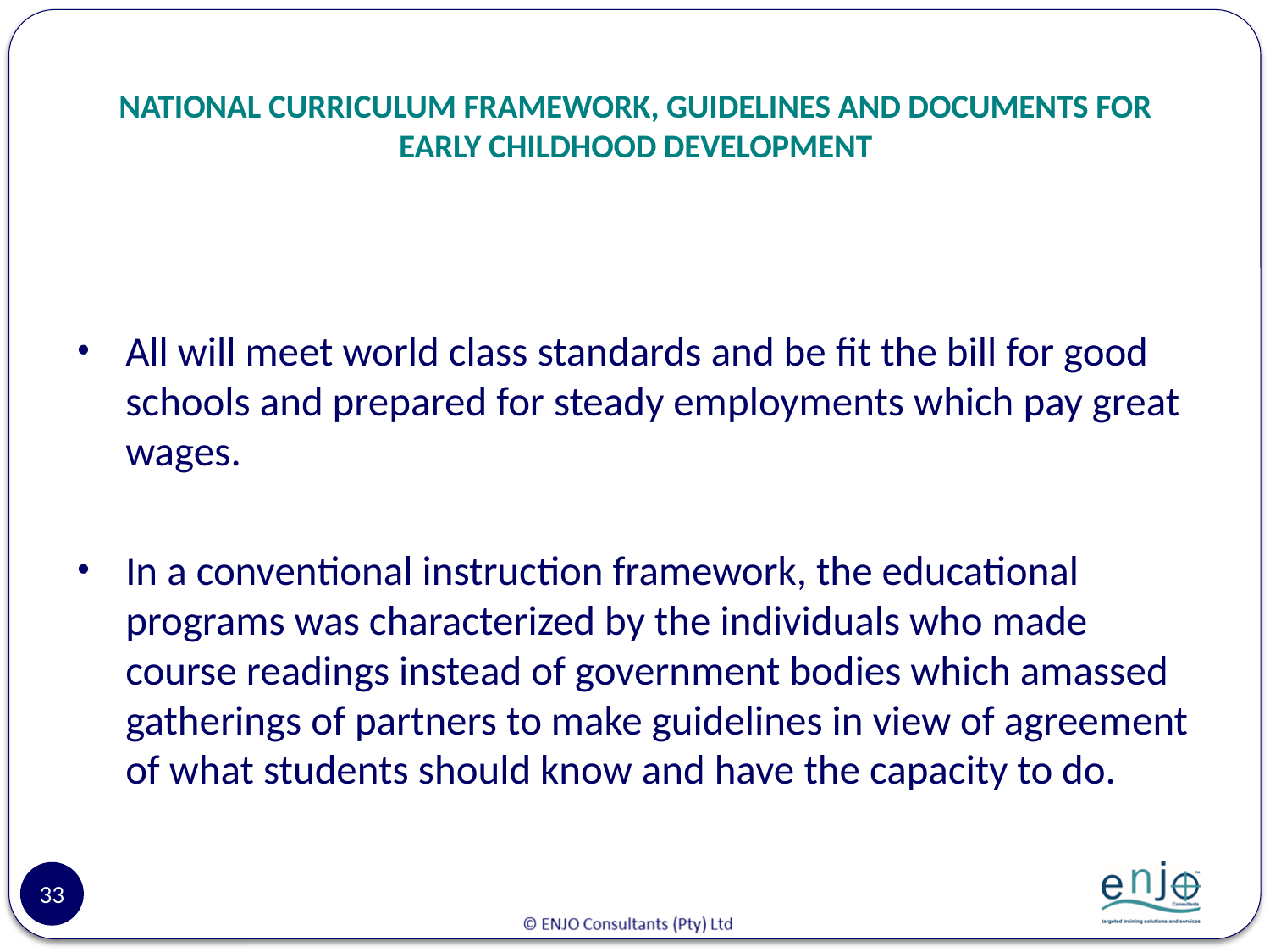

# NATIONAL CURRICULUM FRAMEWORK, GUIDELINES AND DOCUMENTS FOR EARLY CHILDHOOD DEVELOPMENT

All will meet world class standards and be fit the bill for good schools and prepared for steady employments which pay great wages.

In a conventional instruction framework, the educational programs was characterized by the individuals who made course readings instead of government bodies which amassed gatherings of partners to make guidelines in view of agreement of what students should know and have the capacity to do.

33